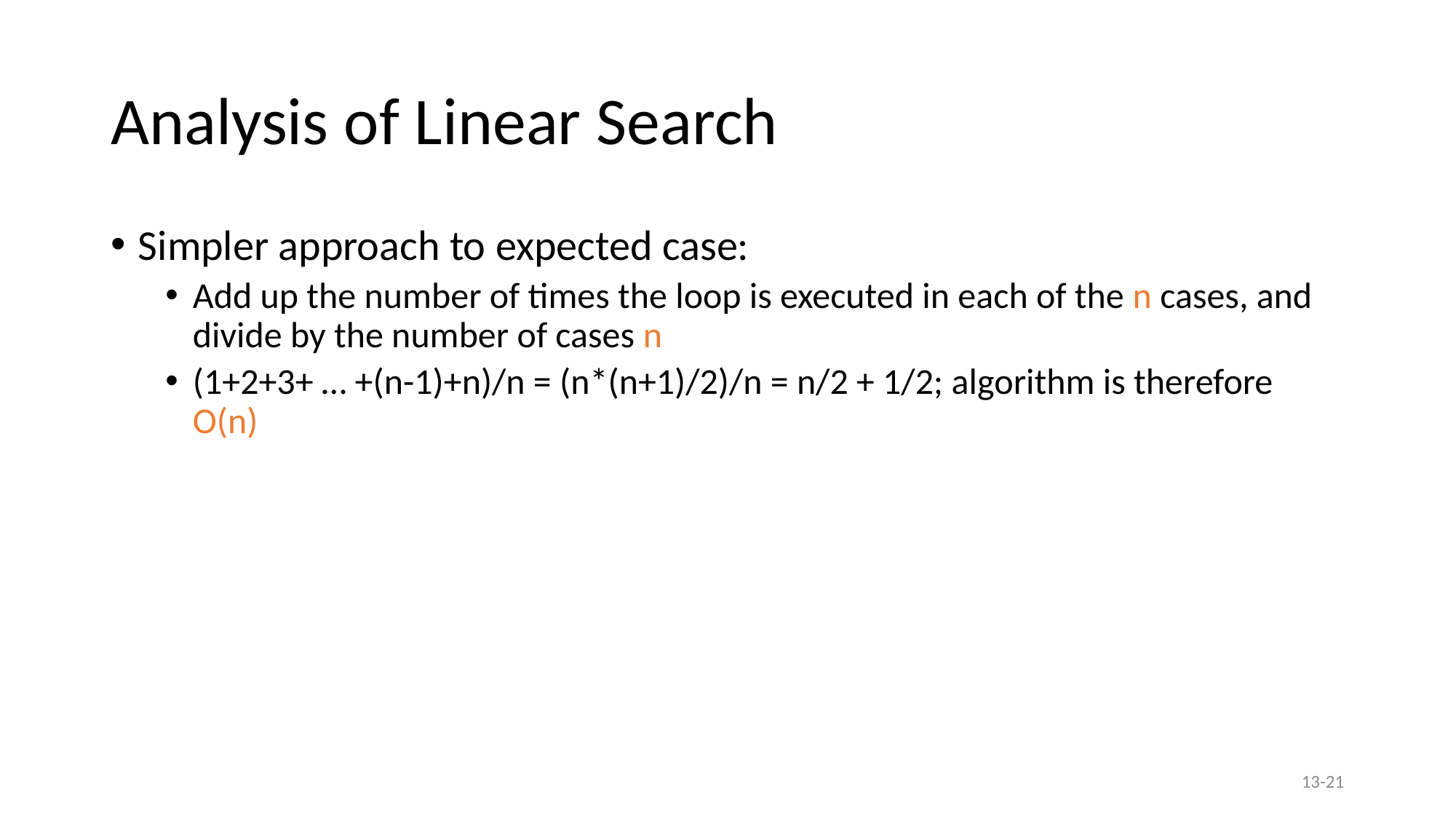

# Analysis of Linear Search
Simpler approach to expected case:
Add up the number of times the loop is executed in each of the n cases, and divide by the number of cases n
(1+2+3+ … +(n-1)+n)/n = (n*(n+1)/2)/n = n/2 + 1/2; algorithm is therefore O(n)

13-21